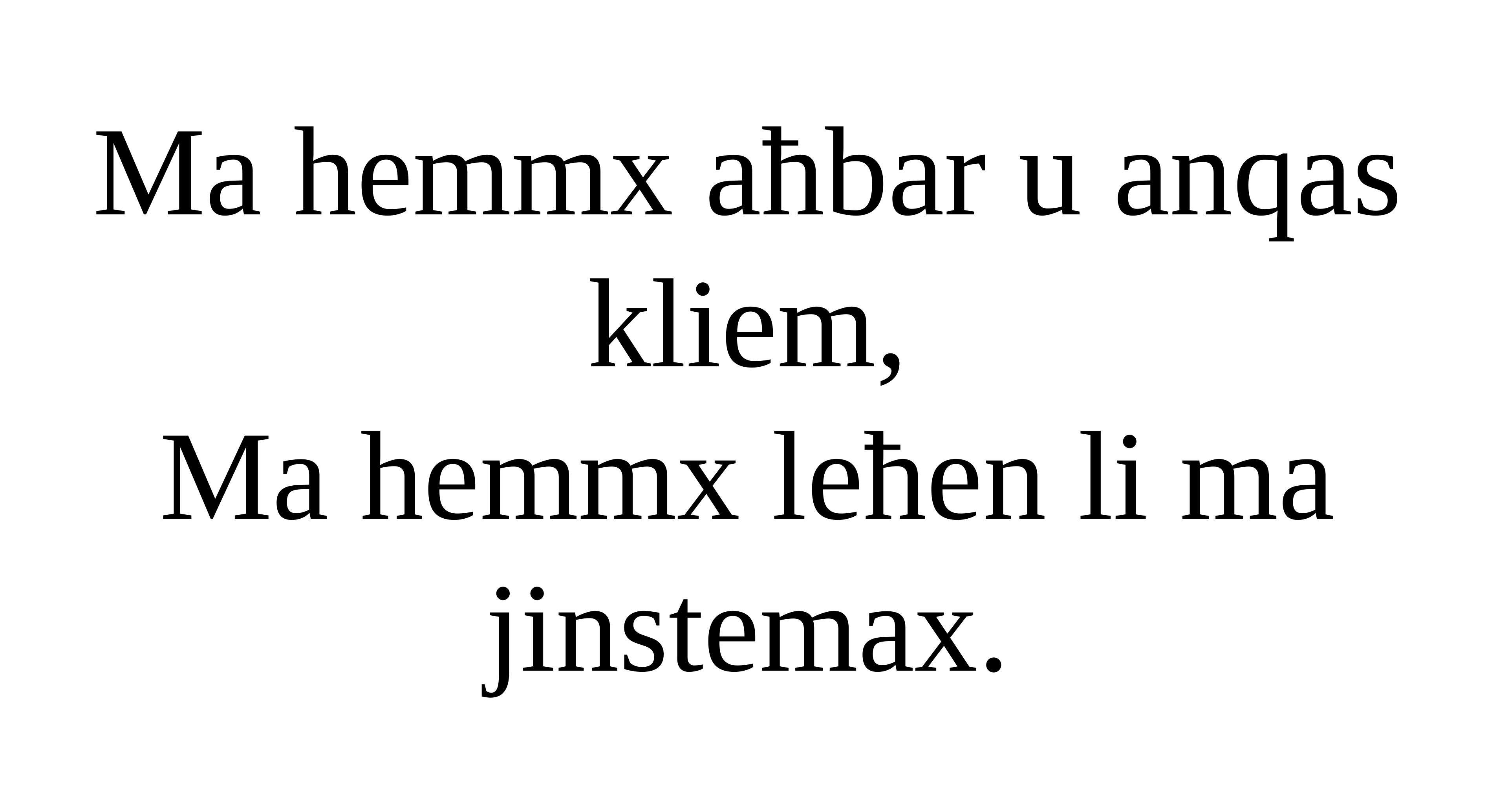

Ma hemmx aħbar u anqas kliem,
Ma hemmx leħen li ma jinstemax.